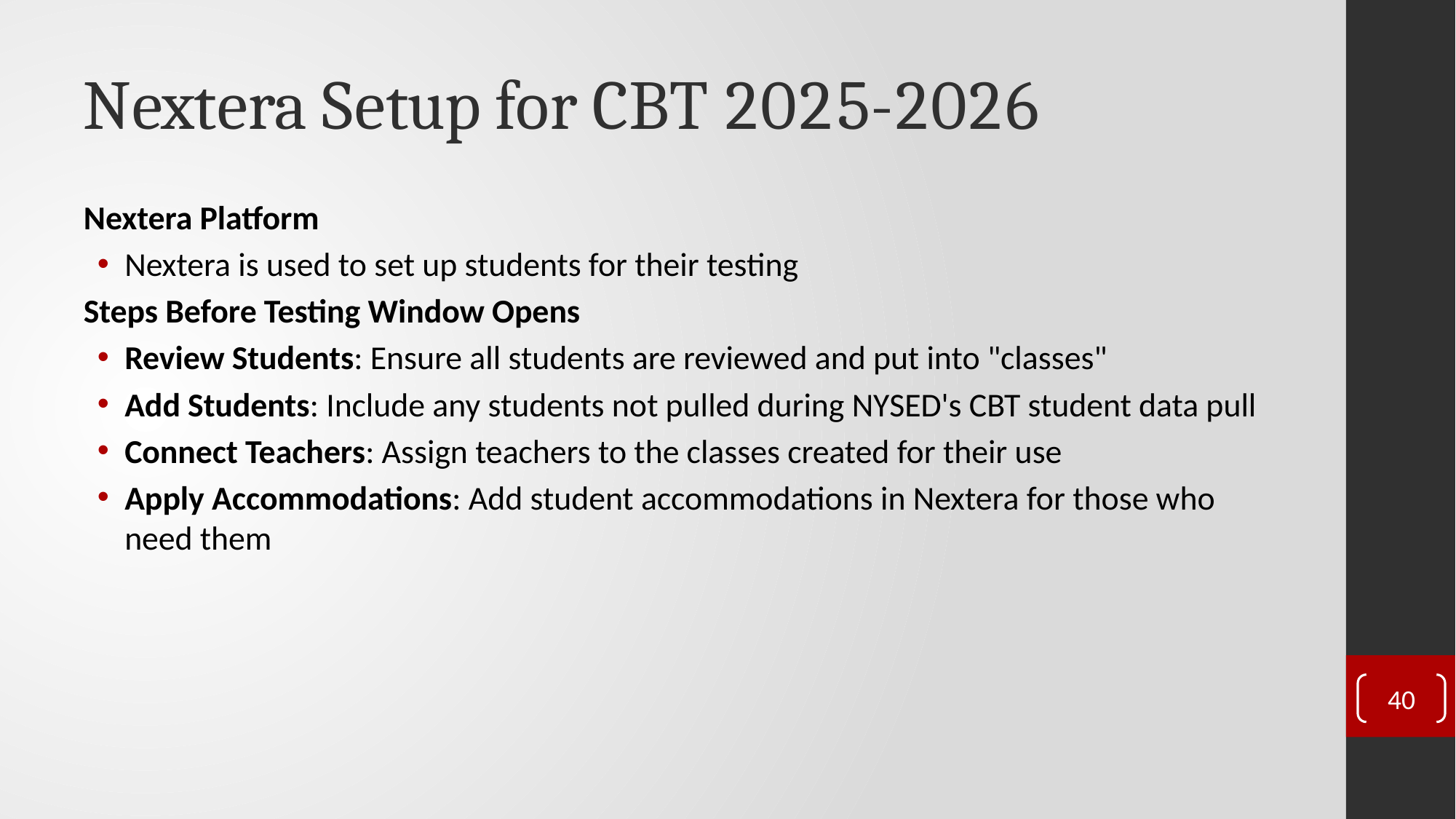

# Nextera Setup for CBT 2025-2026
Nextera Platform
Nextera is used to set up students for their testing
Steps Before Testing Window Opens
Review Students: Ensure all students are reviewed and put into "classes"
Add Students: Include any students not pulled during NYSED's CBT student data pull
Connect Teachers: Assign teachers to the classes created for their use
Apply Accommodations: Add student accommodations in Nextera for those who need them

40